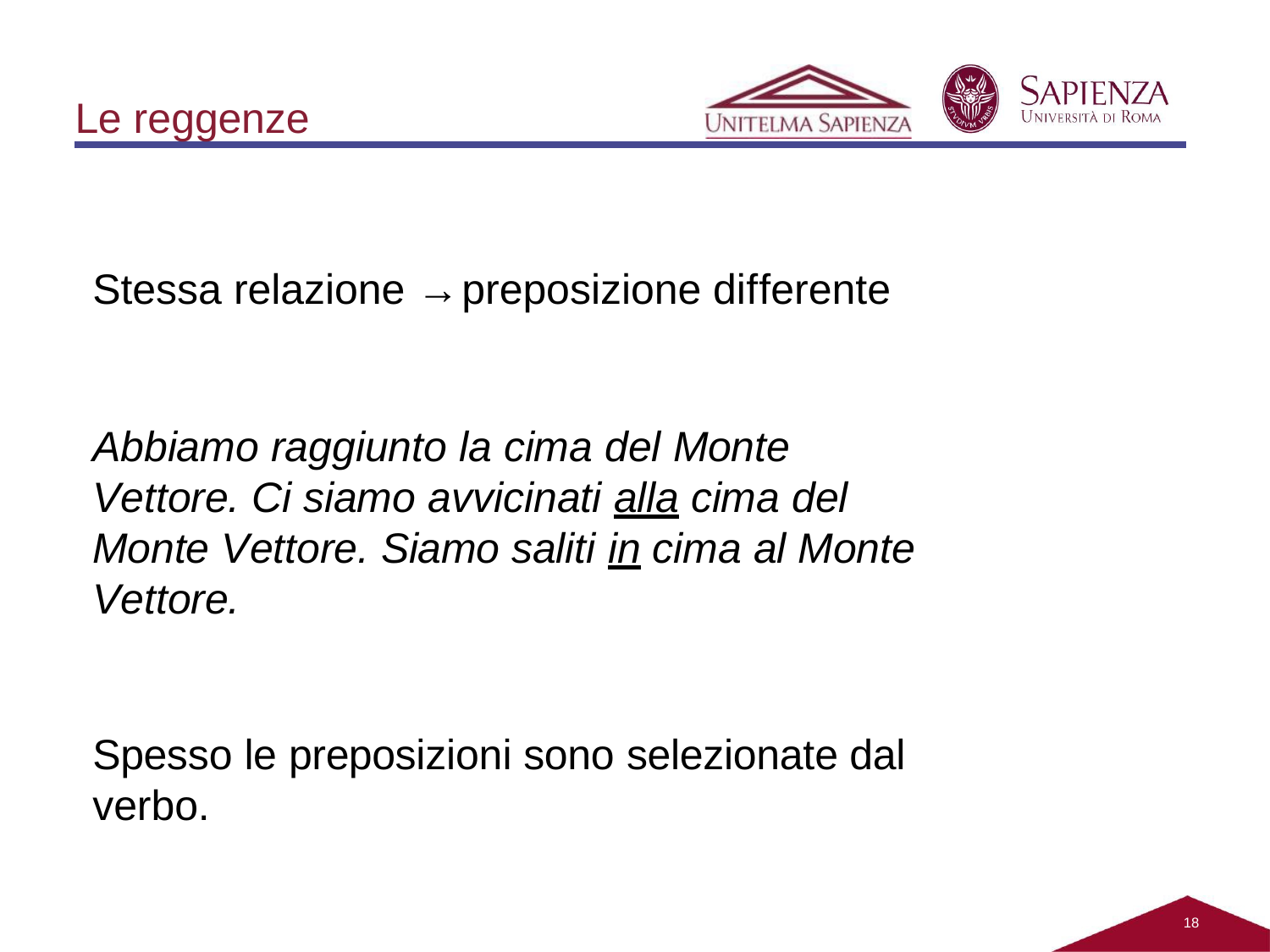

# Le reggenze
Stessa relazione →	preposizione differente

Abbiamo raggiunto la cima del Monte Vettore. Ci siamo avvicinati alla cima del Monte Vettore. Siamo saliti in cima al Monte Vettore.

Spesso le preposizioni sono selezionate dal verbo.
18